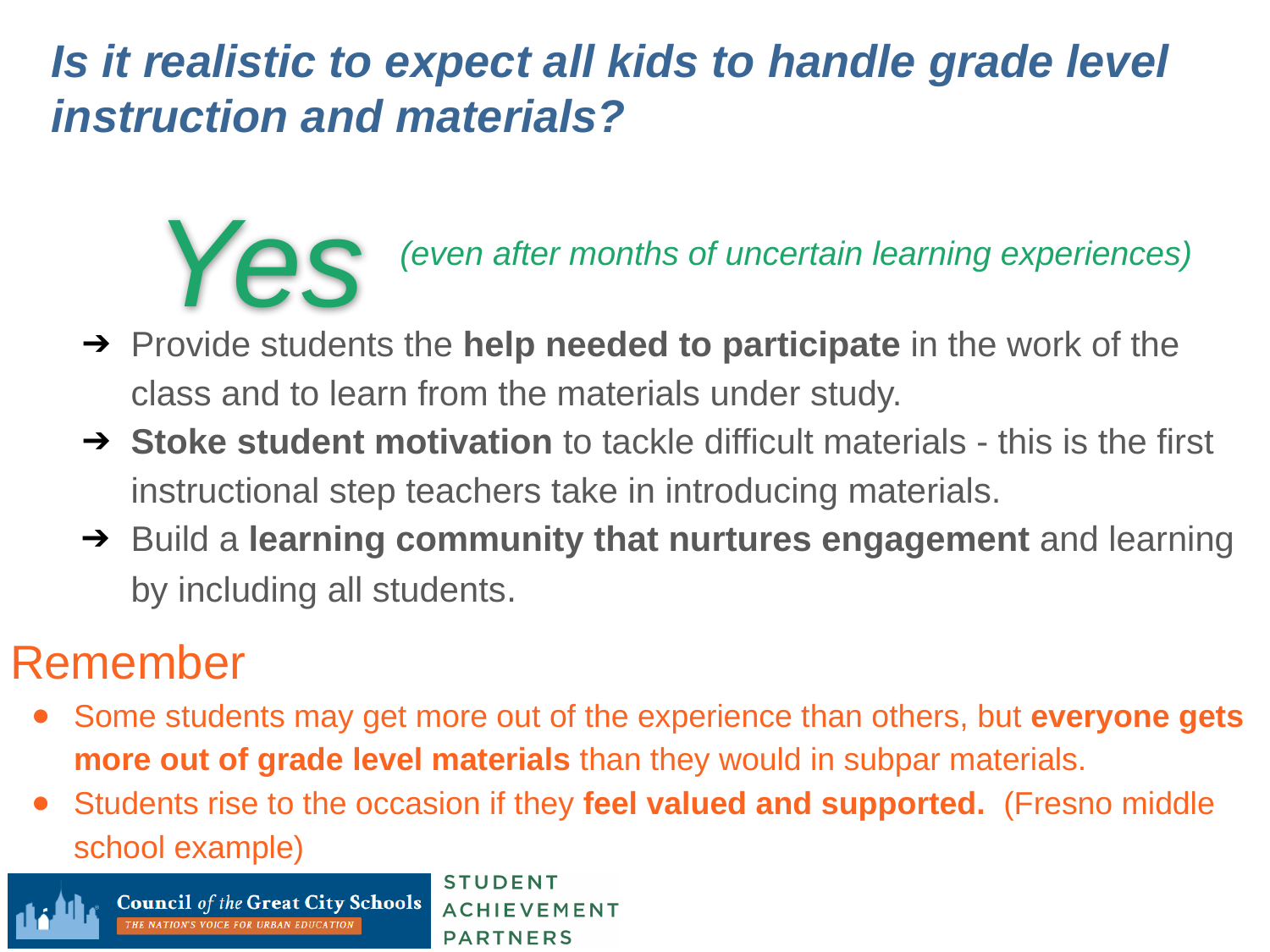

# Is it realistic to expect all kids to handle grade level instruction and materials?
Yes
(even after months of uncertain learning experiences)
Provide students the help needed to participate in the work of the class and to learn from the materials under study.
Stoke student motivation to tackle difficult materials - this is the first instructional step teachers take in introducing materials.
Build a learning community that nurtures engagement and learning by including all students.
Remember
Some students may get more out of the experience than others, but everyone gets more out of grade level materials than they would in subpar materials.
Students rise to the occasion if they feel valued and supported.  (Fresno middle school example)